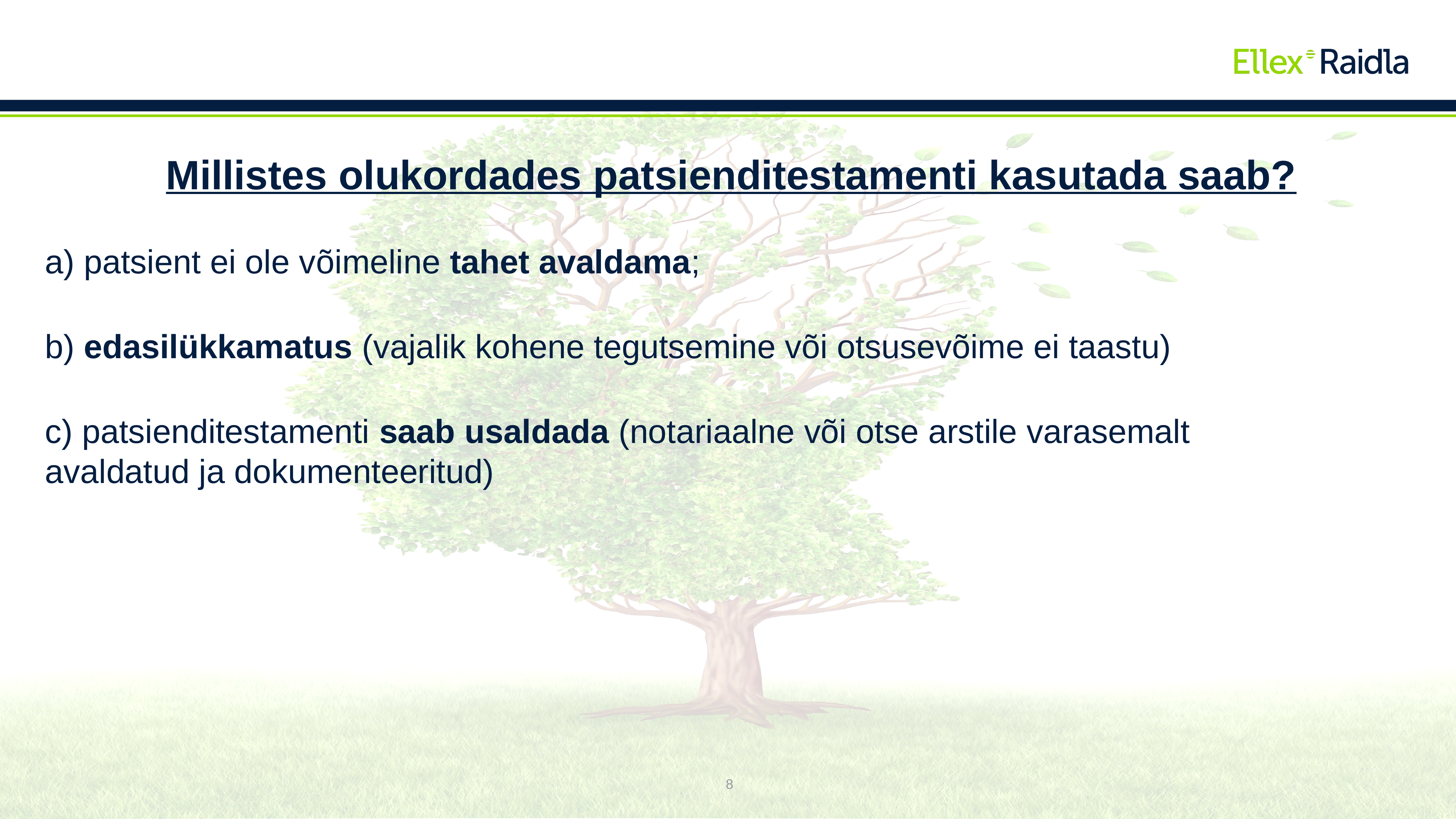

Millistes olukordades patsienditestamenti kasutada saab?
#
a) patsient ei ole võimeline tahet avaldama;
b) edasilükkamatus (vajalik kohene tegutsemine või otsusevõime ei taastu)
c) patsienditestamenti saab usaldada (notariaalne või otse arstile varasemalt avaldatud ja dokumenteeritud)